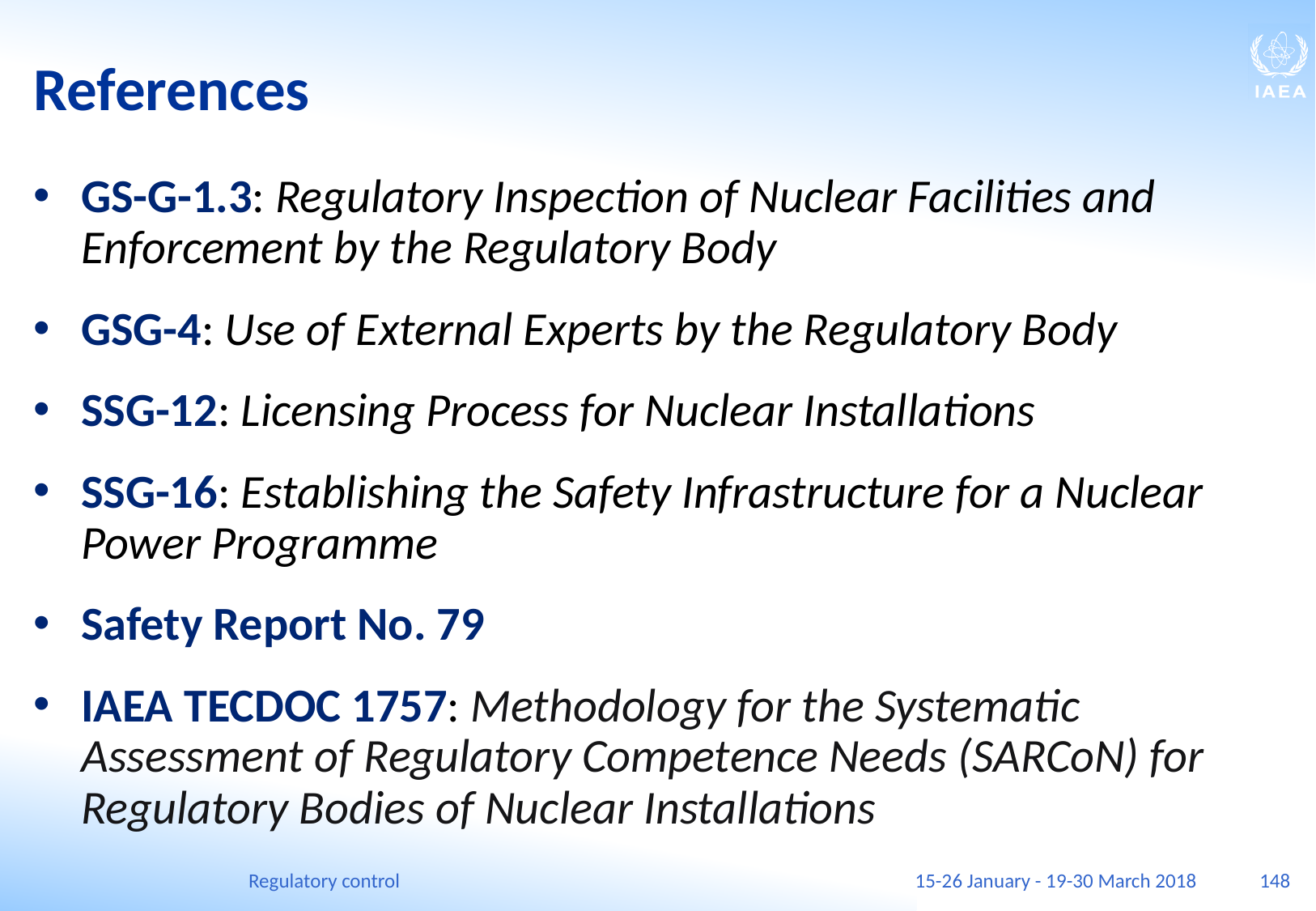

# References
GS-G-1.3: Regulatory Inspection of Nuclear Facilities and Enforcement by the Regulatory Body
GSG-4: Use of External Experts by the Regulatory Body
SSG-12: Licensing Process for Nuclear Installations
SSG-16: Establishing the Safety Infrastructure for a Nuclear Power Programme
Safety Report No. 79
IAEA TECDOC 1757: Methodology for the Systematic Assessment of Regulatory Competence Needs (SARCoN) for Regulatory Bodies of Nuclear Installations
Regulatory control
15-26 January - 19-30 March 2018
148